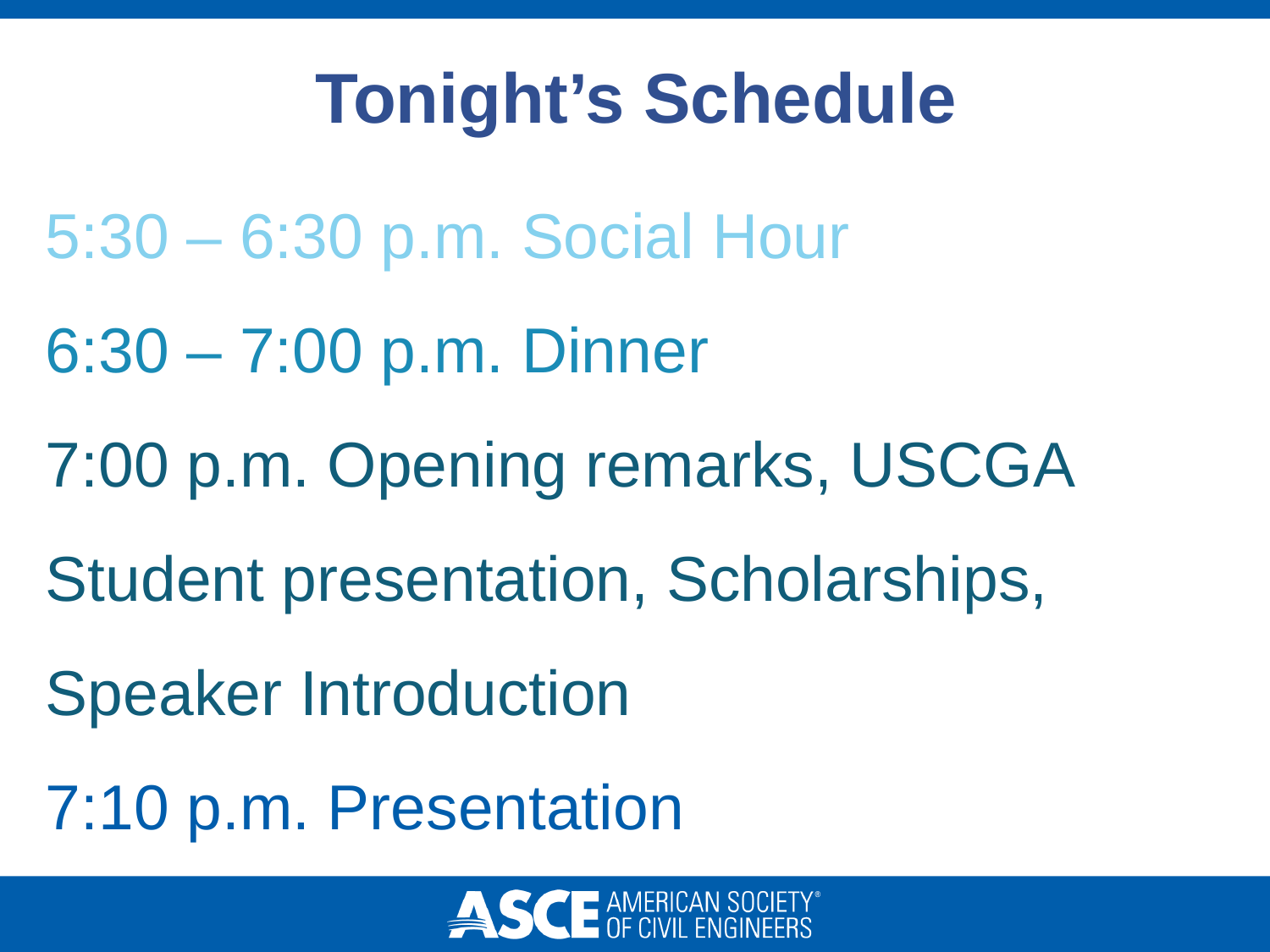

# Tonight’s Schedule
5:30 – 6:30 p.m. Social Hour
6:30 – 7:00 p.m. Dinner
7:00 p.m. Opening remarks, USCGA Student presentation, Scholarships, Speaker Introduction
7:10 p.m. Presentation